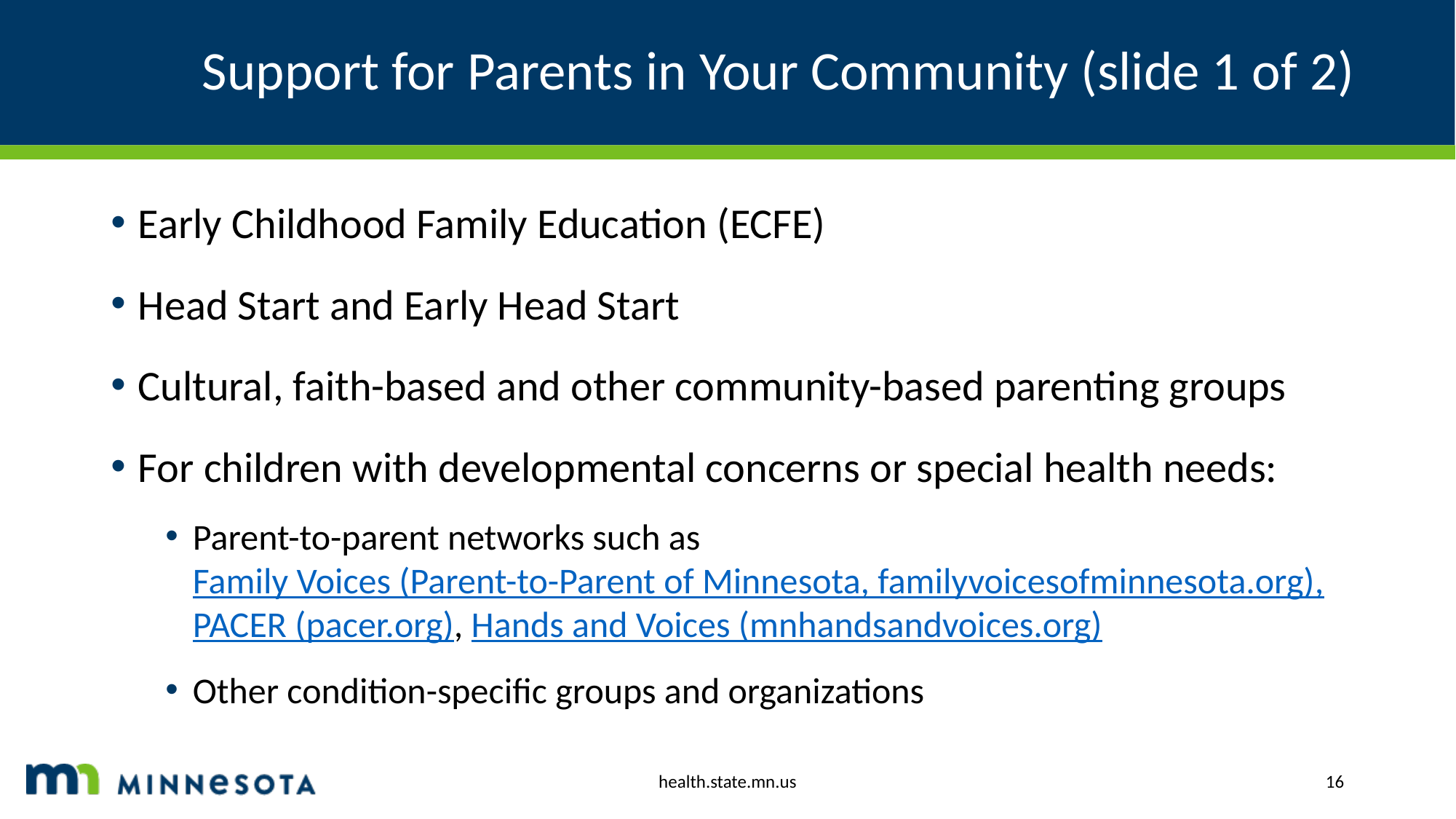

# Support for Parents in Your Community (slide 1 of 2)
Early Childhood Family Education (ECFE)
Head Start and Early Head Start
Cultural, faith-based and other community-based parenting groups
For children with developmental concerns or special health needs:
Parent-to-parent networks such as Family Voices (Parent-to-Parent of Minnesota, familyvoicesofminnesota.org), PACER (pacer.org), Hands and Voices (mnhandsandvoices.org)
Other condition-specific groups and organizations
health.state.mn.us
16